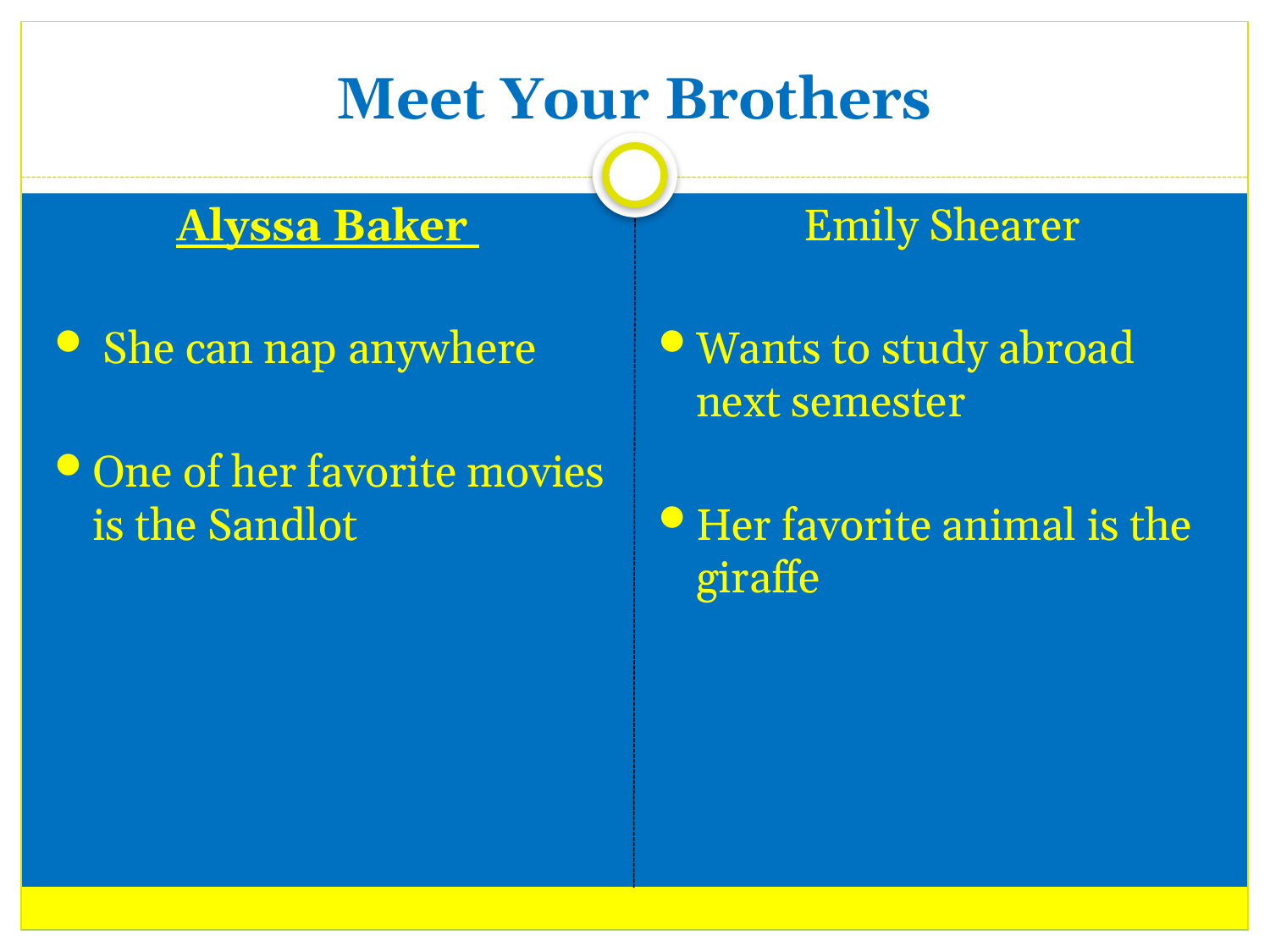

# Meet Your Brothers
Alyssa Baker

 She can nap anywhere

One of her favorite movies is the Sandlot
Emily Shearer

Wants to study abroad next semester

Her favorite animal is the giraffe